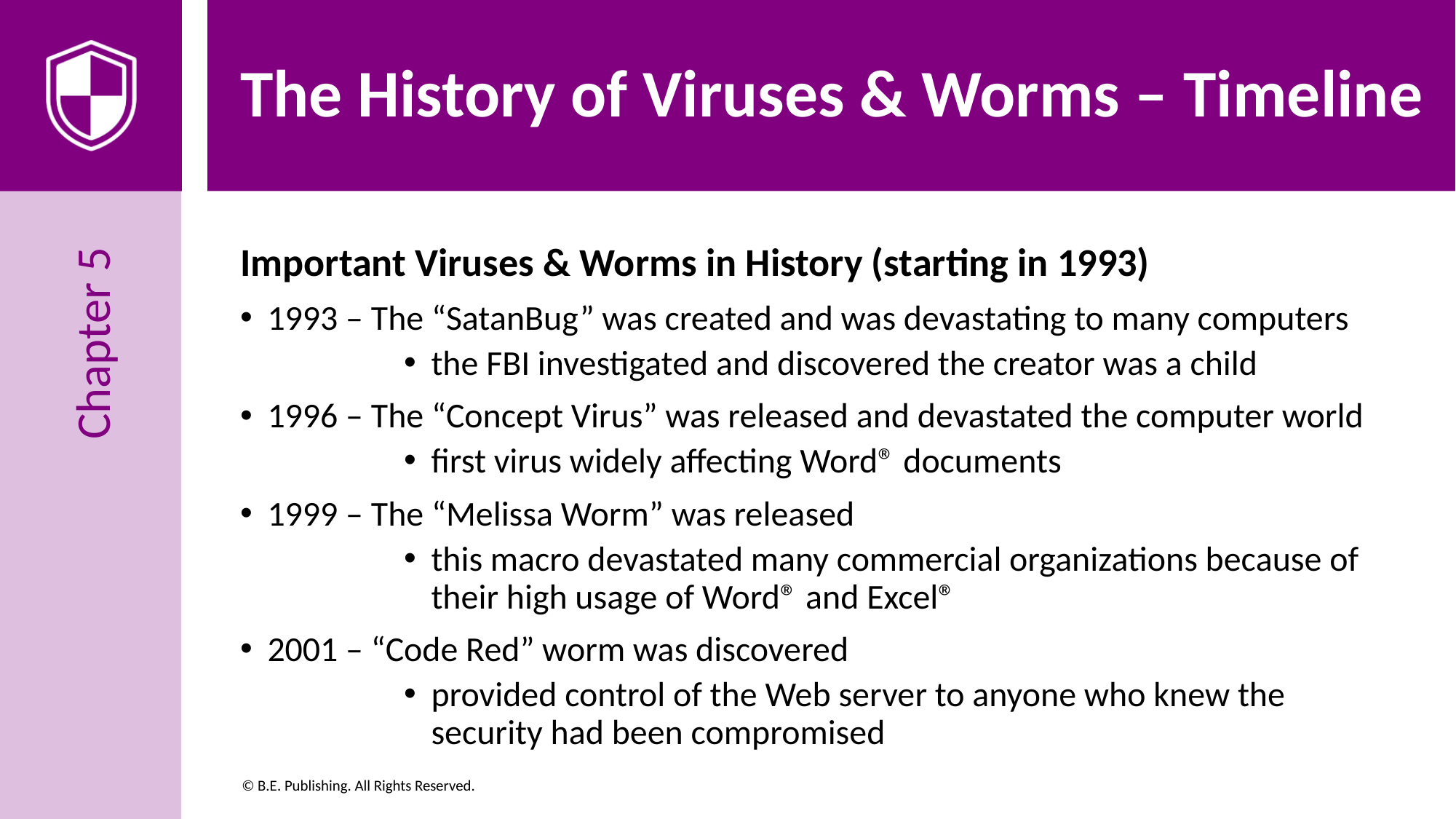

# The History of Viruses & Worms – Timeline
Important Viruses & Worms in History (starting in 1993)
1993 – The “SatanBug” was created and was devastating to many computers
the FBI investigated and discovered the creator was a child
1996 – The “Concept Virus” was released and devastated the computer world
first virus widely affecting Word® documents
1999 – The “Melissa Worm” was released
this macro devastated many commercial organizations because of their high usage of Word® and Excel®
2001 – “Code Red” worm was discovered
provided control of the Web server to anyone who knew the security had been compromised